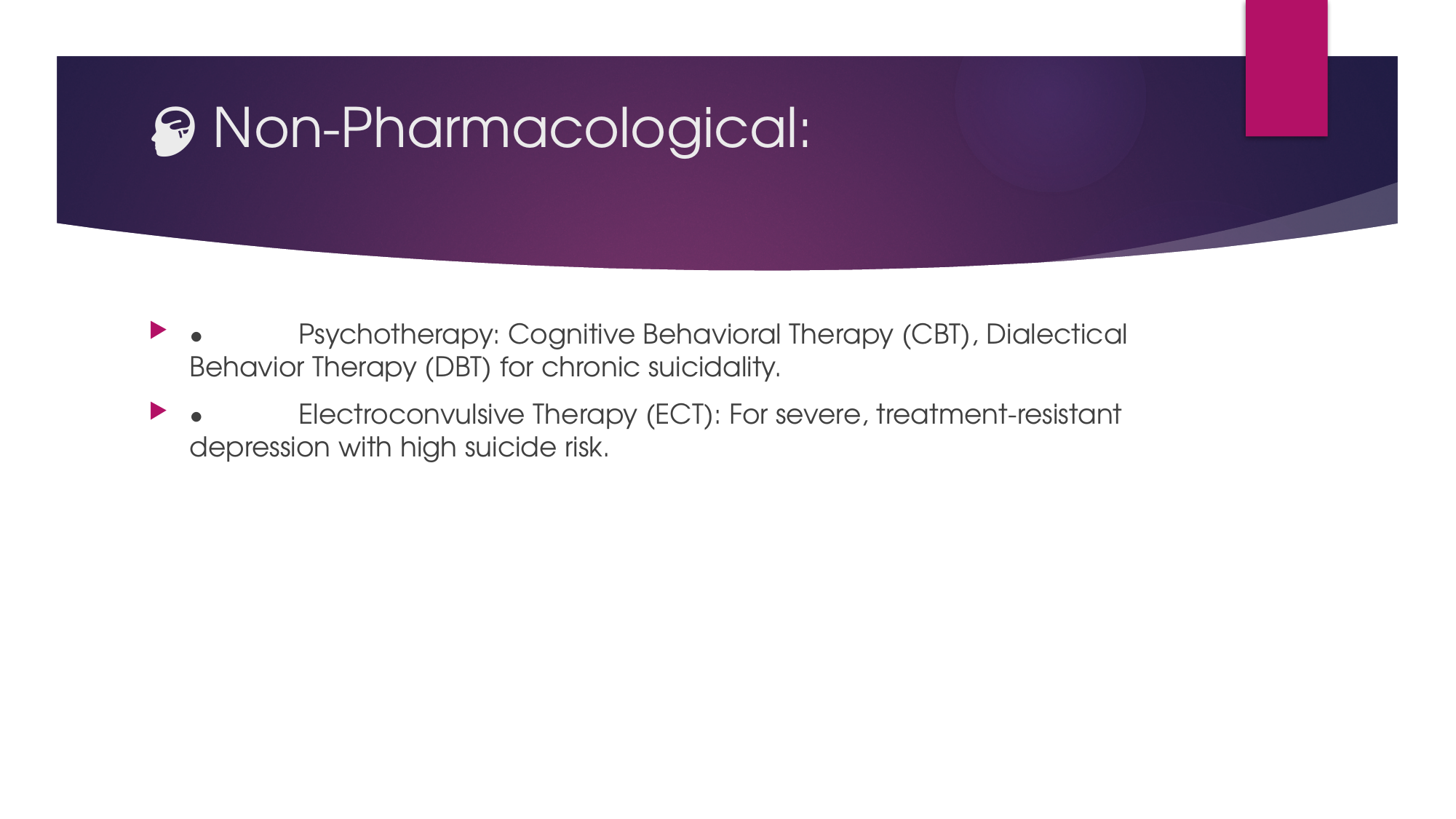

# 🧠 Non-Pharmacological:
•	Psychotherapy: Cognitive Behavioral Therapy (CBT), Dialectical Behavior Therapy (DBT) for chronic suicidality.
•	Electroconvulsive Therapy (ECT): For severe, treatment-resistant depression with high suicide risk.